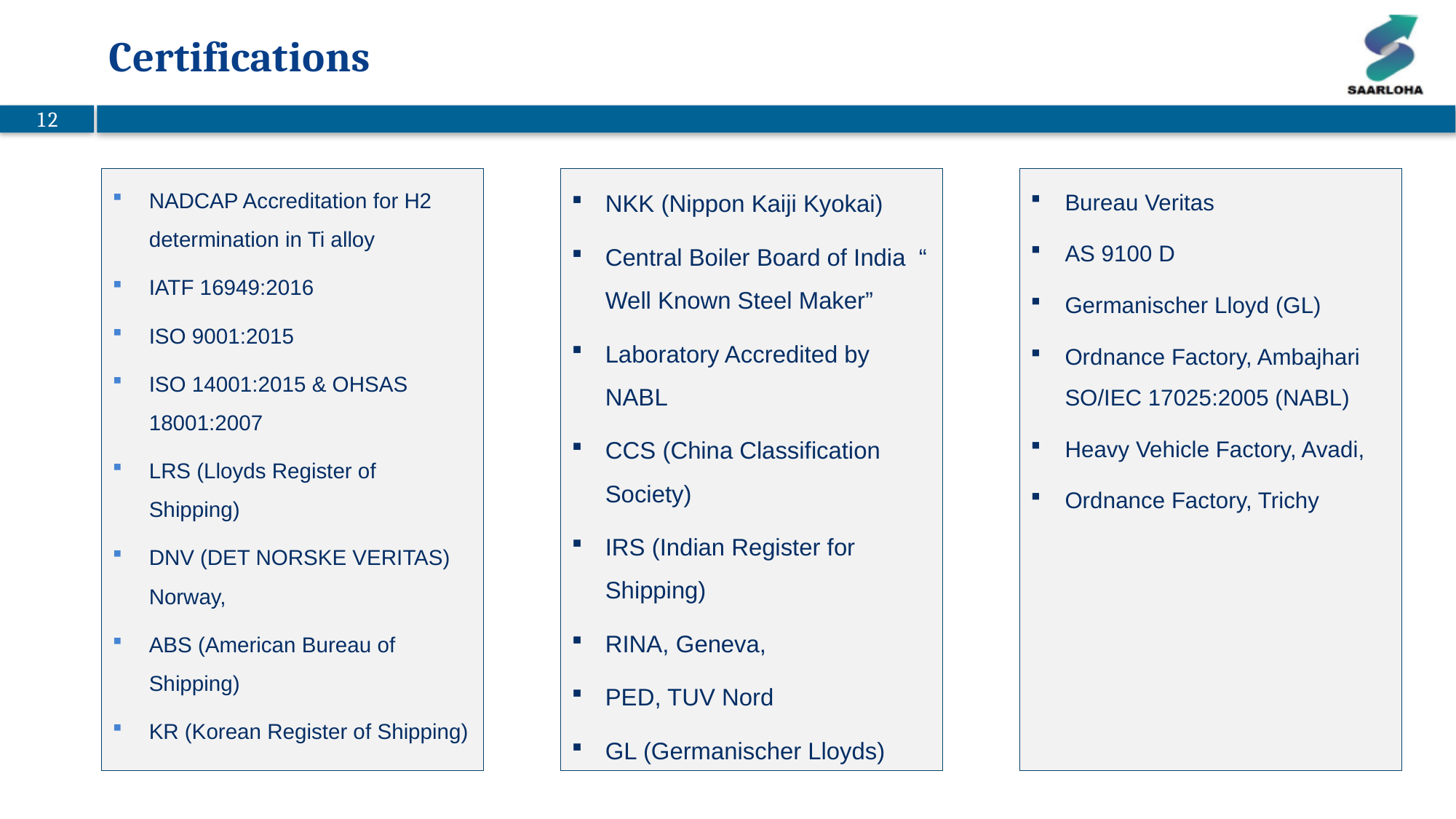

# Certifications
NADCAP Accreditation for H2 determination in Ti alloy
IATF 16949:2016
ISO 9001:2015
ISO 14001:2015 & OHSAS 18001:2007
LRS (Lloyds Register of Shipping)
DNV (DET NORSKE VERITAS) Norway,
ABS (American Bureau of Shipping)
KR (Korean Register of Shipping)
NKK (Nippon Kaiji Kyokai)
Central Boiler Board of India  “ Well Known Steel Maker”
Laboratory Accredited by NABL
CCS (China Classification Society)
IRS (Indian Register for Shipping)
RINA, Geneva,
PED, TUV Nord
GL (Germanischer Lloyds)
Bureau Veritas
AS 9100 D
Germanischer Lloyd (GL)
Ordnance Factory, Ambajhari SO/IEC 17025:2005 (NABL)
Heavy Vehicle Factory, Avadi,
Ordnance Factory, Trichy